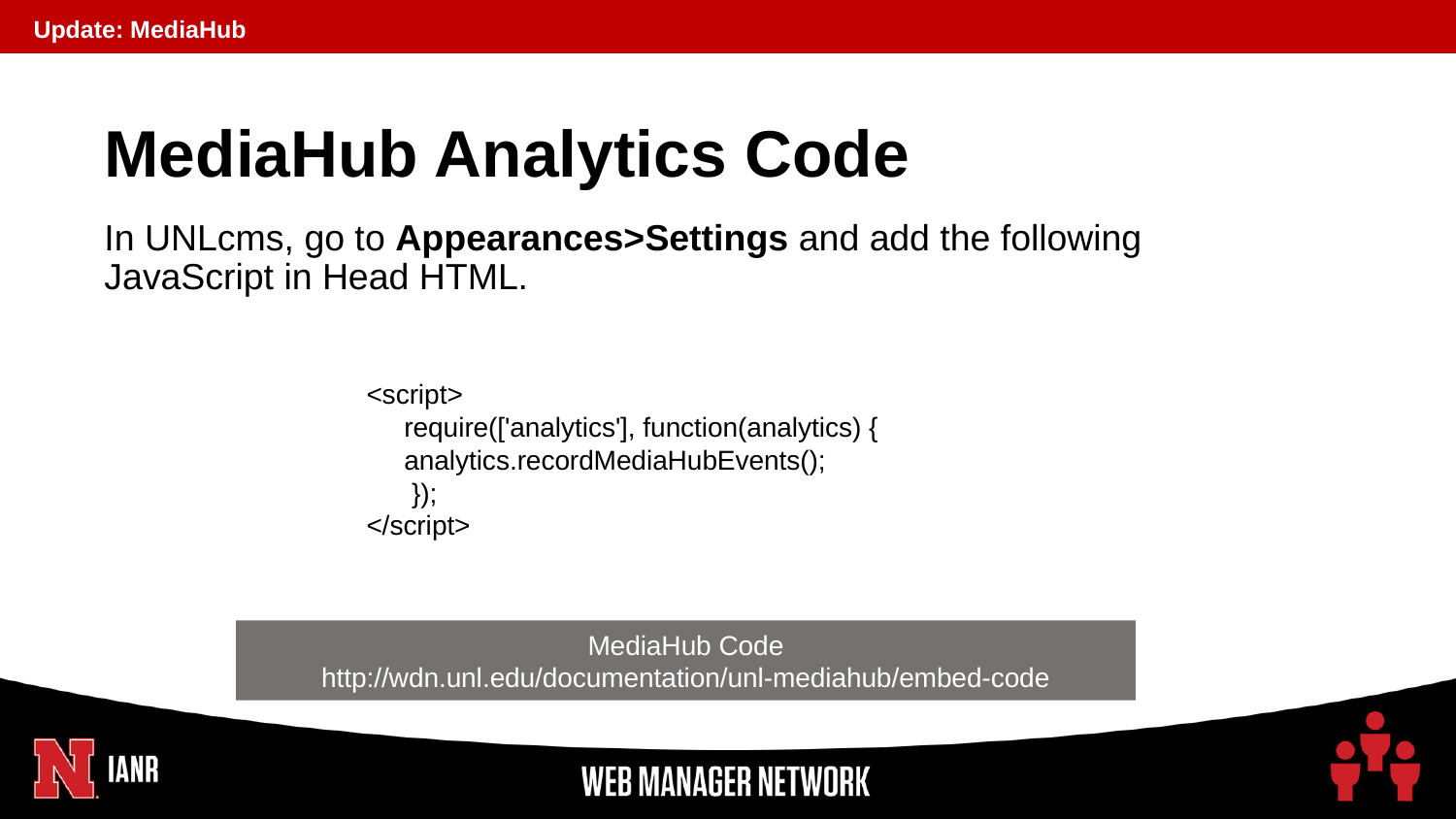

Update: MediaHub
# MediaHub Analytics Code
In UNLcms, go to Appearances>Settings and add the following JavaScript in Head HTML.

<script>
     require(['analytics'], function(analytics) {
     analytics.recordMediaHubEvents();
      });
</script>
MediaHub Code
http://wdn.unl.edu/documentation/unl-mediahub/embed-code